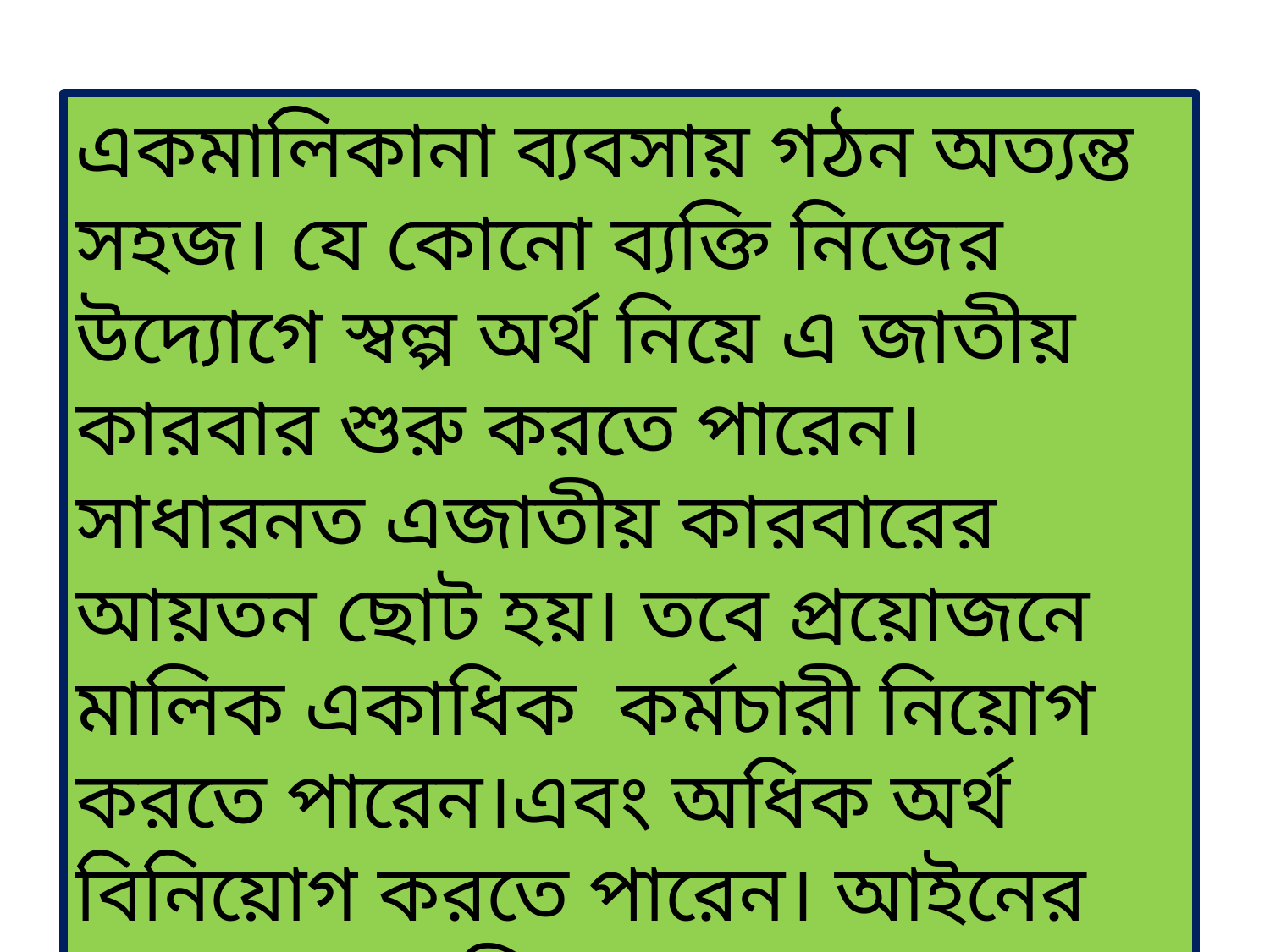

একমালিকানা ব্যবসায় গঠন অত্যন্ত সহজ। যে কোনো ব্যক্তি নিজের উদ্যোগে স্বল্প অর্থ নিয়ে এ জাতীয়  কারবার শুরু করতে পারেন। সাধারনত এজাতীয় কারবারের আয়তন ছোট হয়। তবে প্রয়োজনে মালিক একাধিক  কর্মচারী নিয়োগ করতে পারেন।এবং অধিক অর্থ বিনিয়োগ করতে পারেন। আইনের চোখে একমালিকানা ব্যবসায়ের তেমন কোনো বাধ্যবাধকতা নেই।